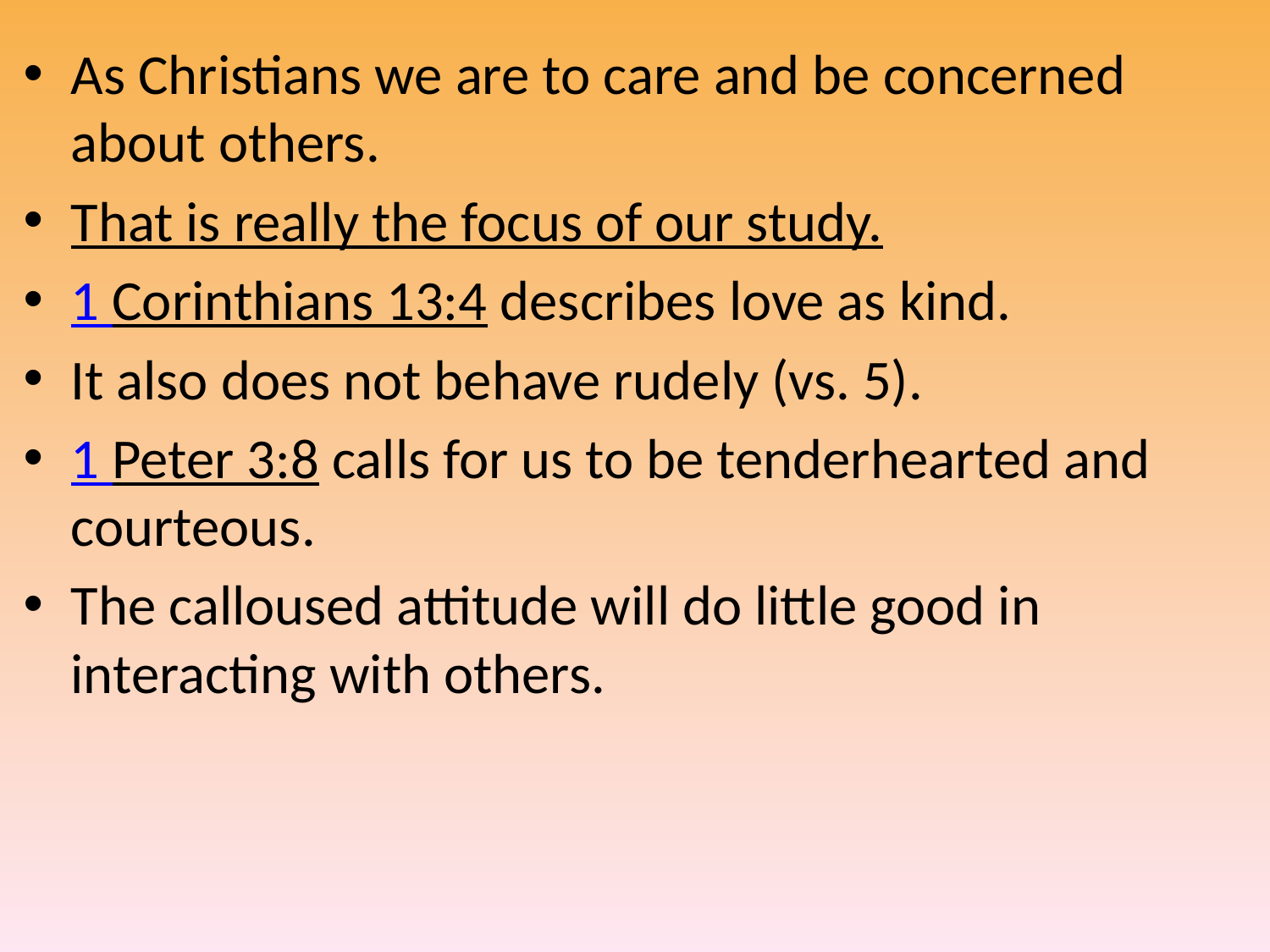

As Christians we are to care and be concerned about others.
That is really the focus of our study.
1 Corinthians 13:4 describes love as kind.
It also does not behave rudely (vs. 5).
1 Peter 3:8 calls for us to be tenderhearted and courteous.
The calloused attitude will do little good in interacting with others.